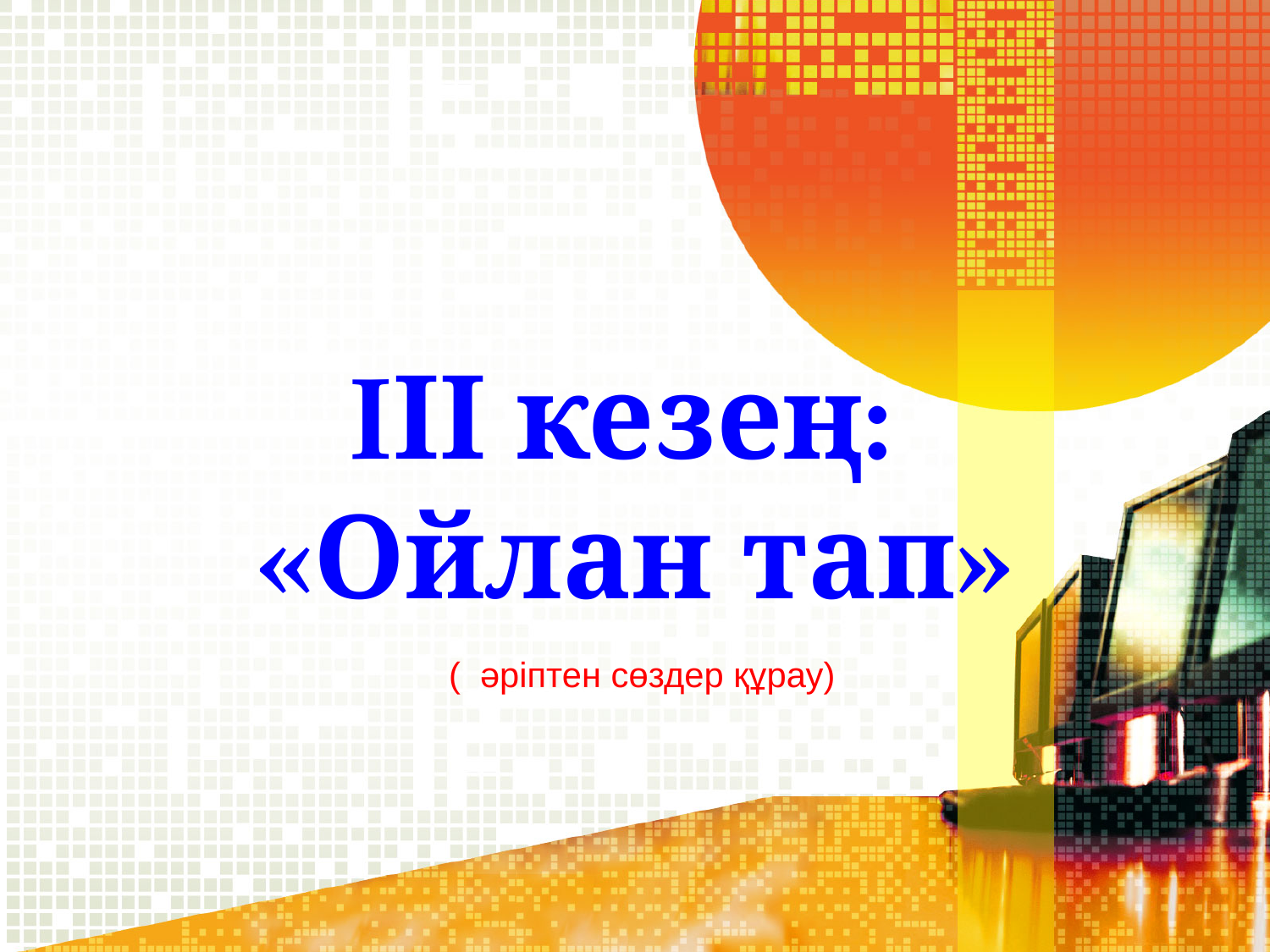

IІІ кезең:
«Ойлан тап»
(  әріптен сөздер құрау)